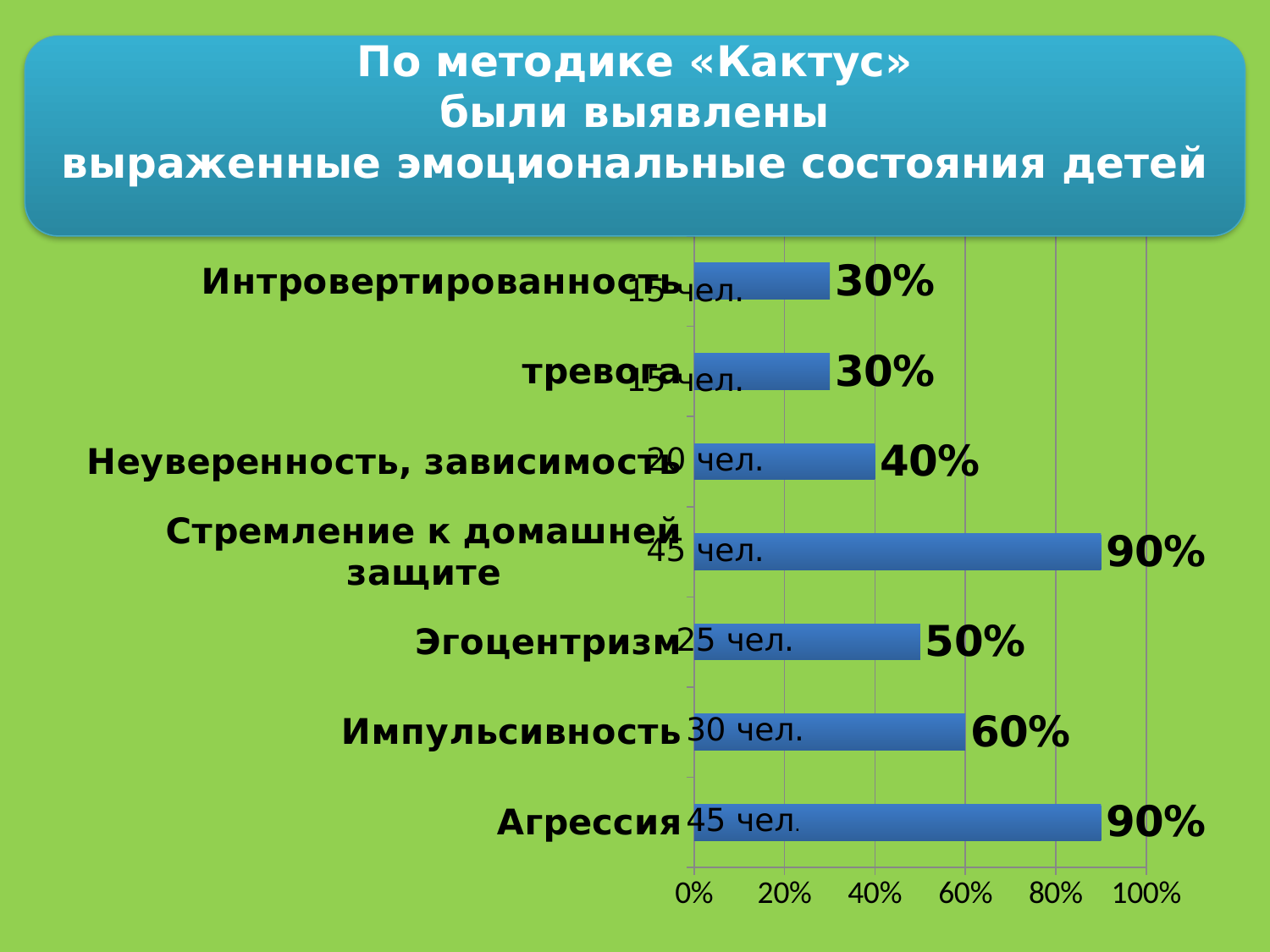

По методике «Кактус»
 были выявлены
выраженные эмоциональные состояния детей

### Chart

| Category |  |
|---|---|
| Агрессия | 0.9 |
| Импульсивность | 0.6 |
| Эгоцентризм | 0.5 |
| Стремление к домашней защите | 0.9 |
| Неуверенность, зависимость | 0.4 |
| тревога | 0.3 |
| Интровертированность | 0.3 |